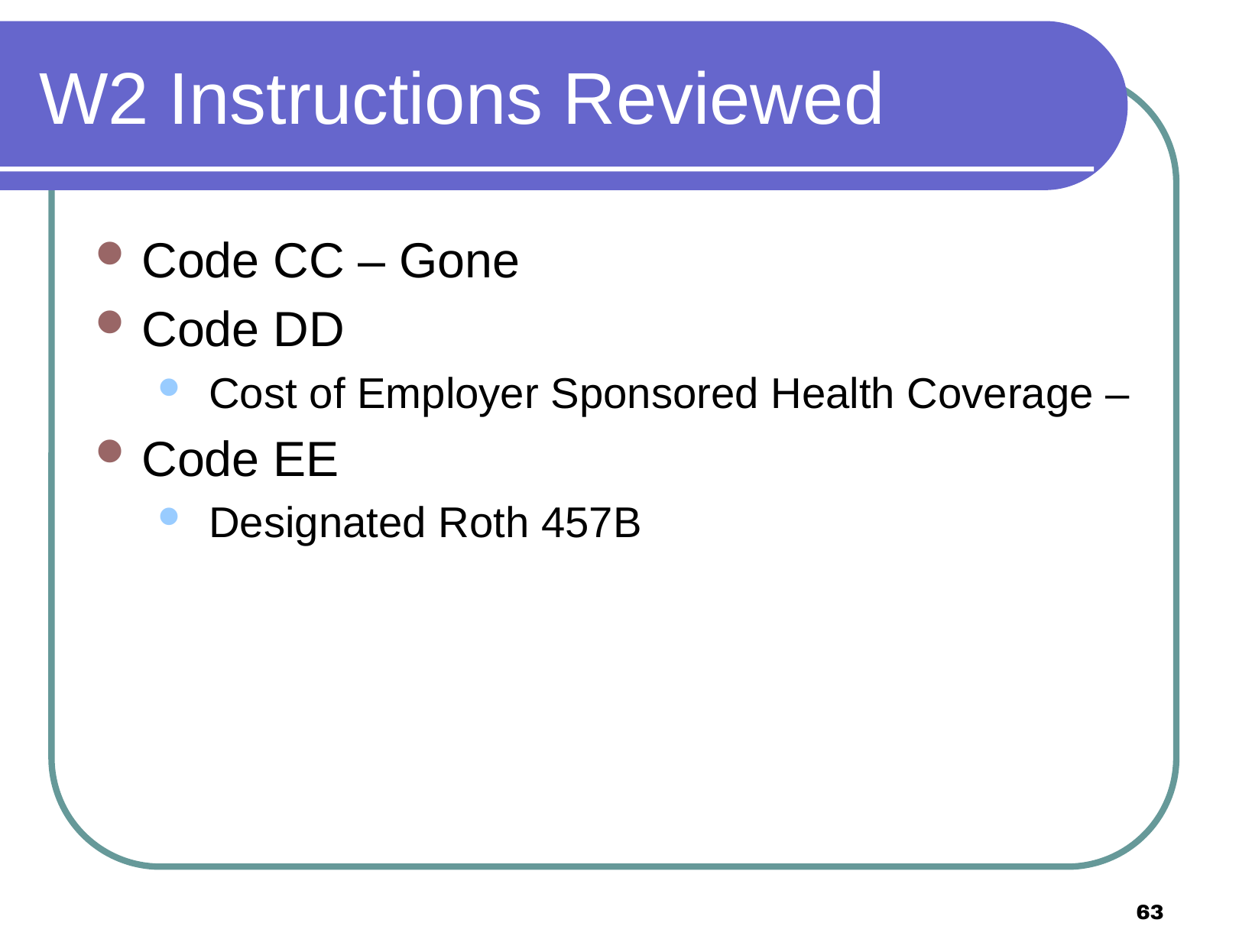

# W2 Instructions Reviewed
Code CC – Gone
Code DD
 Cost of Employer Sponsored Health Coverage –
Code EE
 Designated Roth 457B

63